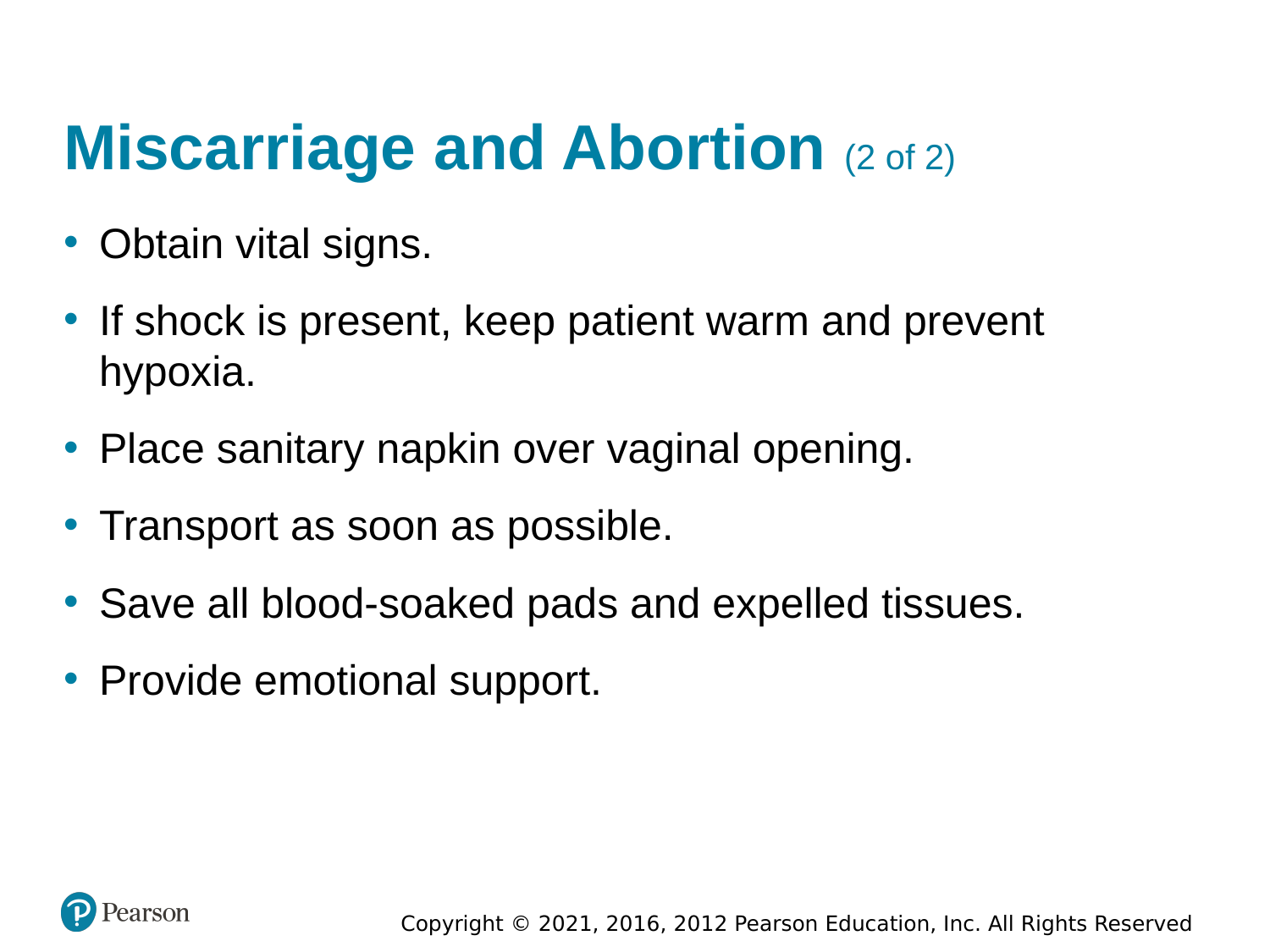

# Miscarriage and Abortion (2 of 2)
Obtain vital signs.
If shock is present, keep patient warm and prevent hypoxia.
Place sanitary napkin over vaginal opening.
Transport as soon as possible.
Save all blood-soaked pads and expelled tissues.
Provide emotional support.